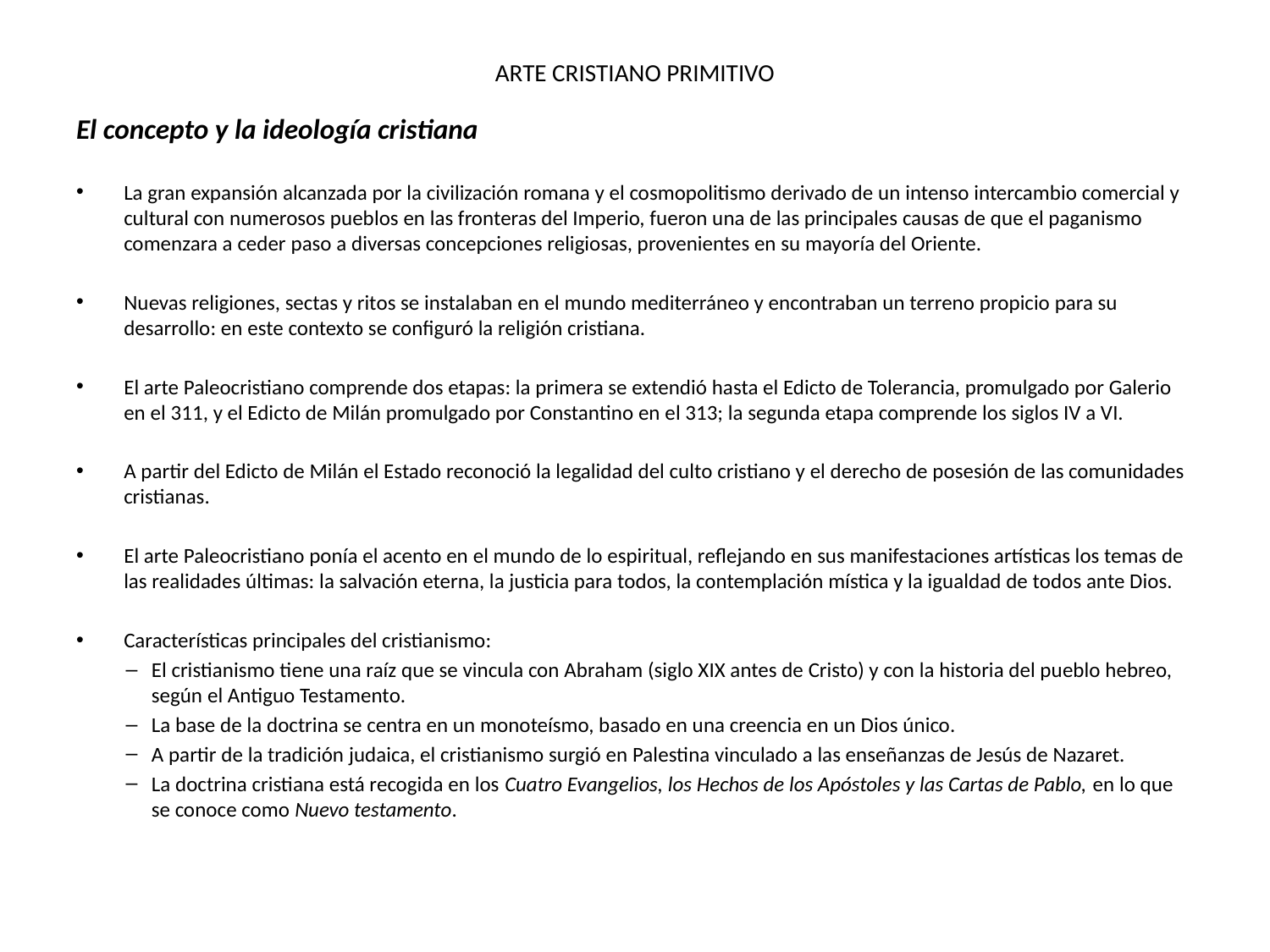

# ARTE CRISTIANO PRIMITIVO
El concepto y la ideología cristiana

La gran expansión alcanzada por la civilización romana y el cosmopolitismo derivado de un intenso intercambio comercial y cultural con numerosos pueblos en las fronteras del Imperio, fueron una de las principales causas de que el paganismo comenzara a ceder paso a diversas concepciones religiosas, provenientes en su mayoría del Oriente.

Nuevas religiones, sectas y ritos se instalaban en el mundo mediterráneo y encontraban un terreno propicio para su desarrollo: en este contexto se configuró la religión cristiana.

El arte Paleocristiano comprende dos etapas: la primera se extendió hasta el Edicto de Tolerancia, promulgado por Galerio en el 311, y el Edicto de Milán promulgado por Constantino en el 313; la segunda etapa comprende los siglos IV a VI.

A partir del Edicto de Milán el Estado reconoció la legalidad del culto cristiano y el derecho de posesión de las comunidades cristianas.

El arte Paleocristiano ponía el acento en el mundo de lo espiritual, reflejando en sus manifestaciones artísticas los temas de las realidades últimas: la salvación eterna, la justicia para todos, la contemplación mística y la igualdad de todos ante Dios.

Características principales del cristianismo:
El cristianismo tiene una raíz que se vincula con Abraham (siglo XIX antes de Cristo) y con la historia del pueblo hebreo, según el Antiguo Testamento.
La base de la doctrina se centra en un monoteísmo, basado en una creencia en un Dios único.
A partir de la tradición judaica, el cristianismo surgió en Palestina vinculado a las enseñanzas de Jesús de Nazaret.
La doctrina cristiana está recogida en los Cuatro Evangelios, los Hechos de los Apóstoles y las Cartas de Pablo, en lo que se conoce como Nuevo testamento.